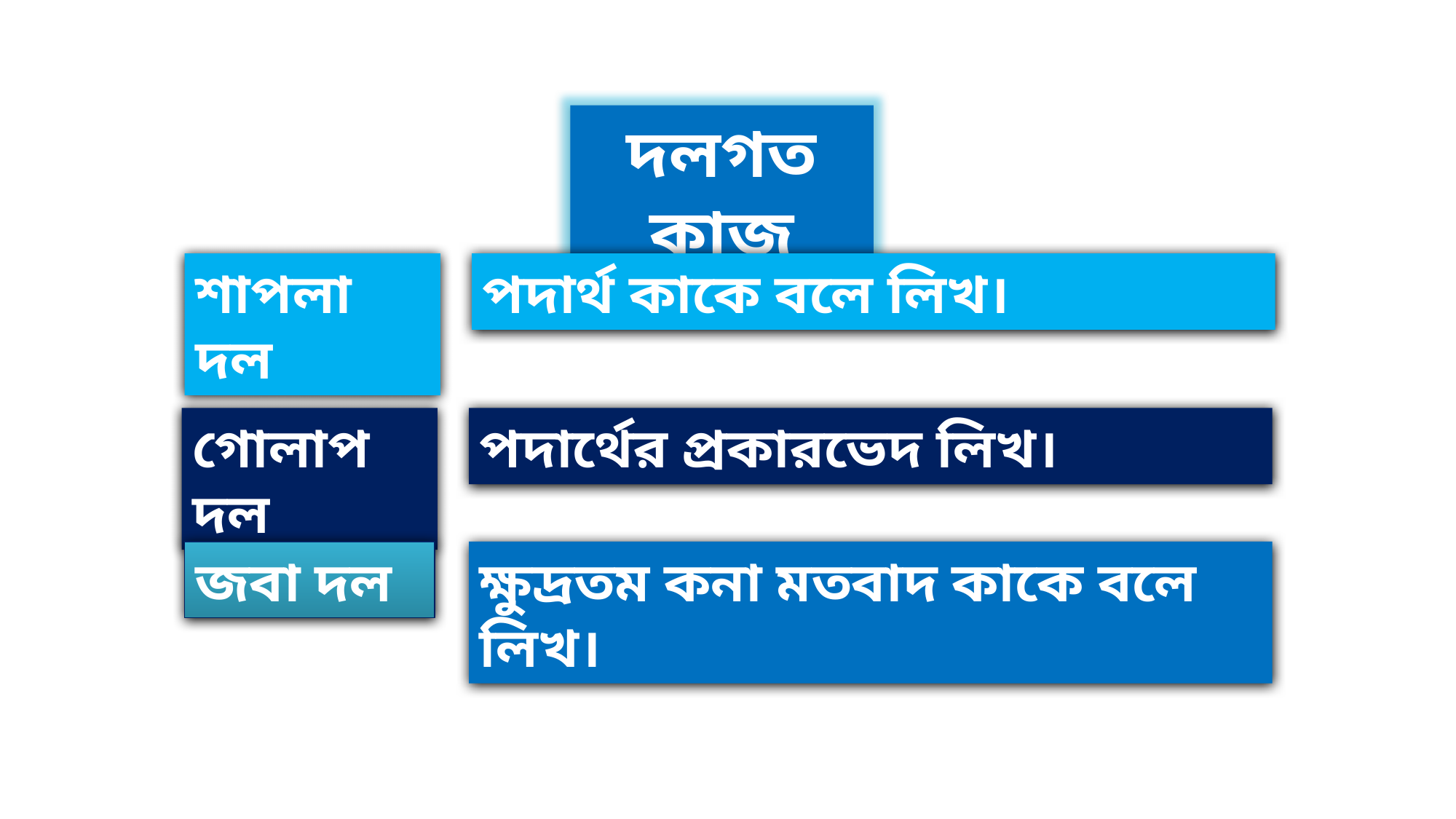

দলগত কাজ
শাপলা দল
পদার্থ কাকে বলে লিখ।
গোলাপ দল
পদার্থের প্রকারভেদ লিখ।
জবা দল
ক্ষুদ্রতম কনা মতবাদ কাকে বলে লিখ।